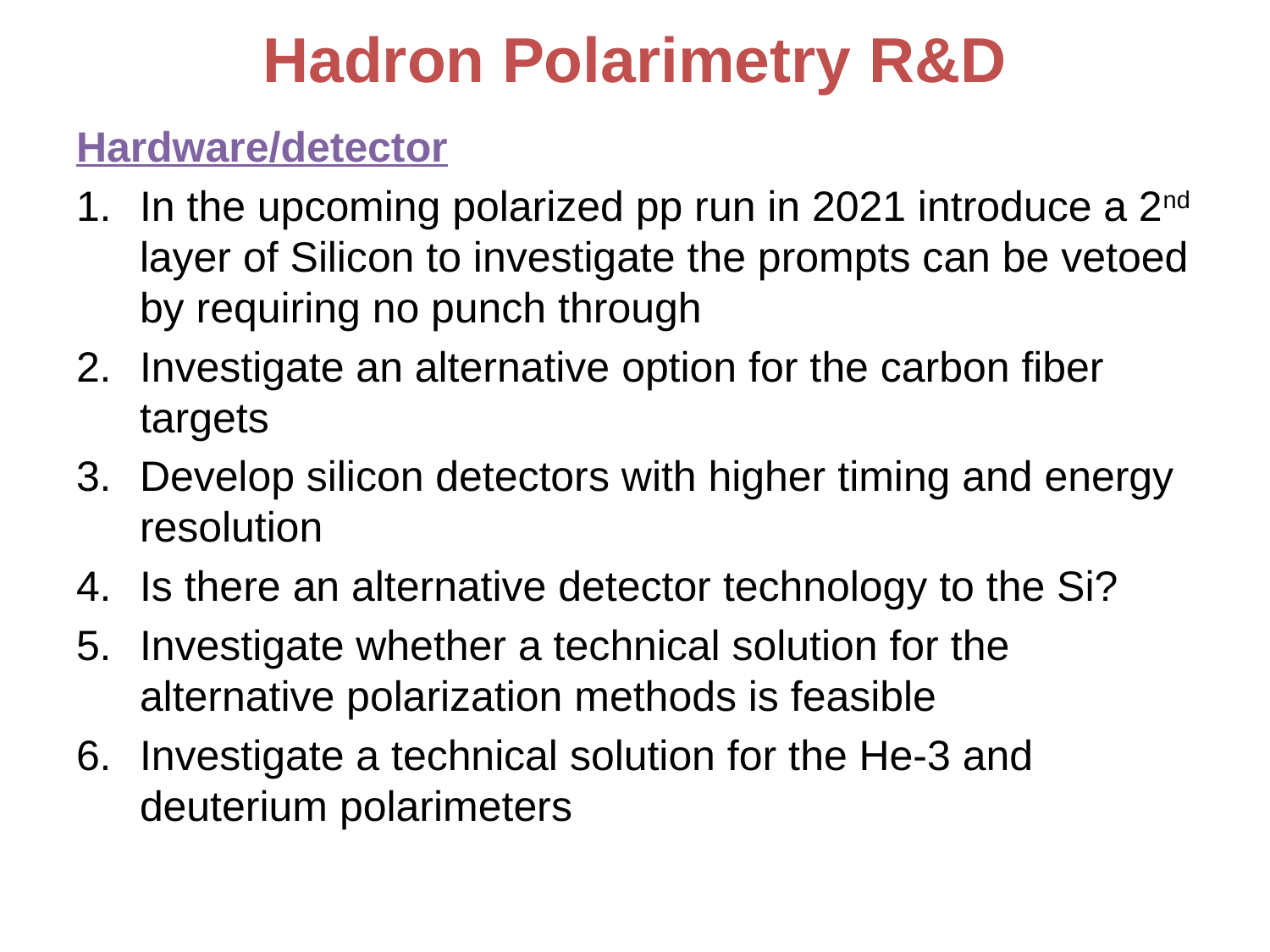

# Hadron Polarimetry R&D
Hardware/detector
In the upcoming polarized pp run in 2021 introduce a 2nd layer of Silicon to investigate the prompts can be vetoed by requiring no punch through
Investigate an alternative option for the carbon fiber targets
Develop silicon detectors with higher timing and energy resolution
Is there an alternative detector technology to the Si?
Investigate whether a technical solution for the alternative polarization methods is feasible
Investigate a technical solution for the He-3 and deuterium polarimeters